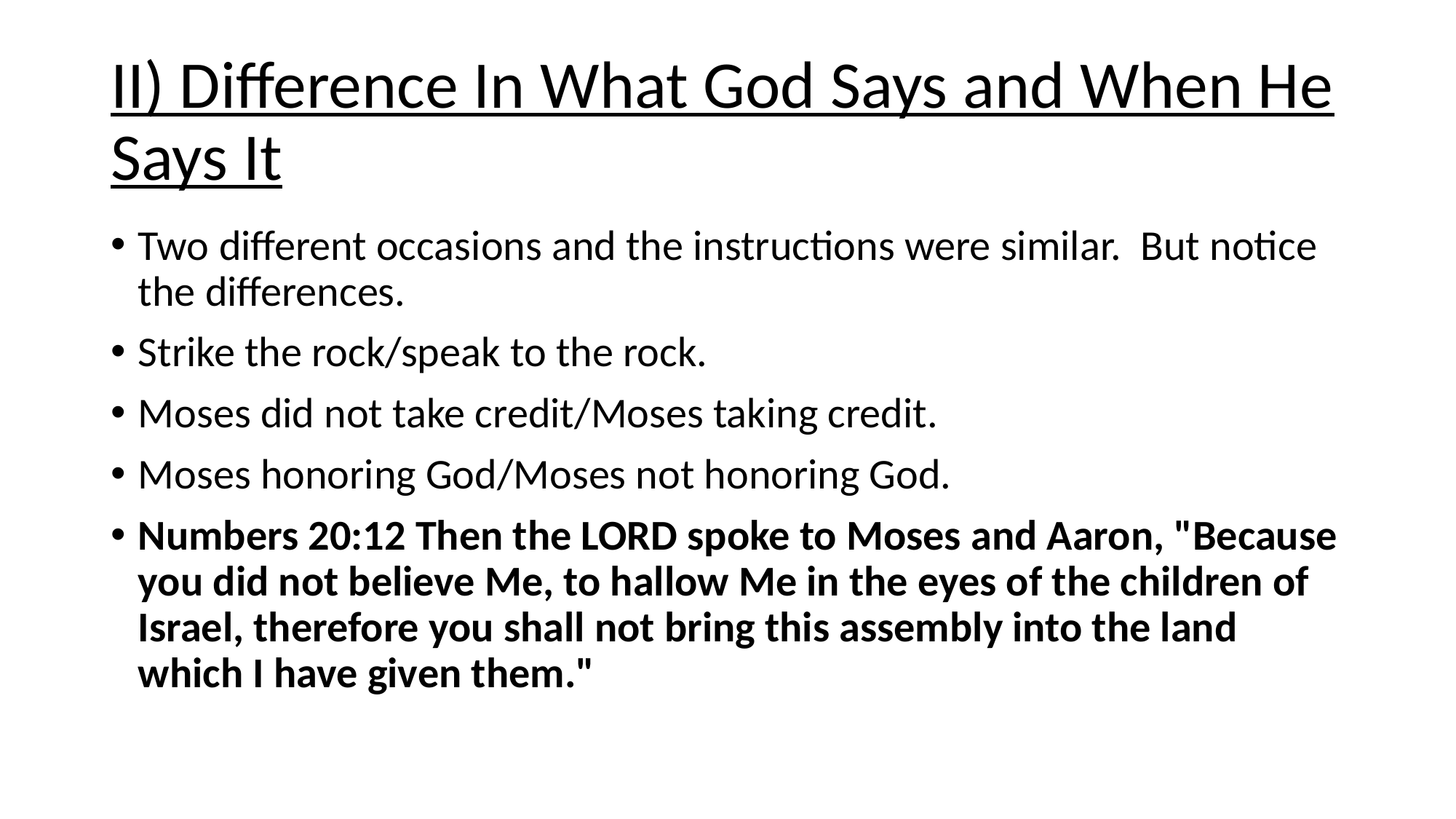

# II) Difference In What God Says and When He Says It
Two different occasions and the instructions were similar.  But notice the differences.
Strike the rock/speak to the rock.
Moses did not take credit/Moses taking credit.
Moses honoring God/Moses not honoring God.
Numbers 20:12 Then the LORD spoke to Moses and Aaron, "Because you did not believe Me, to hallow Me in the eyes of the children of Israel, therefore you shall not bring this assembly into the land which I have given them."